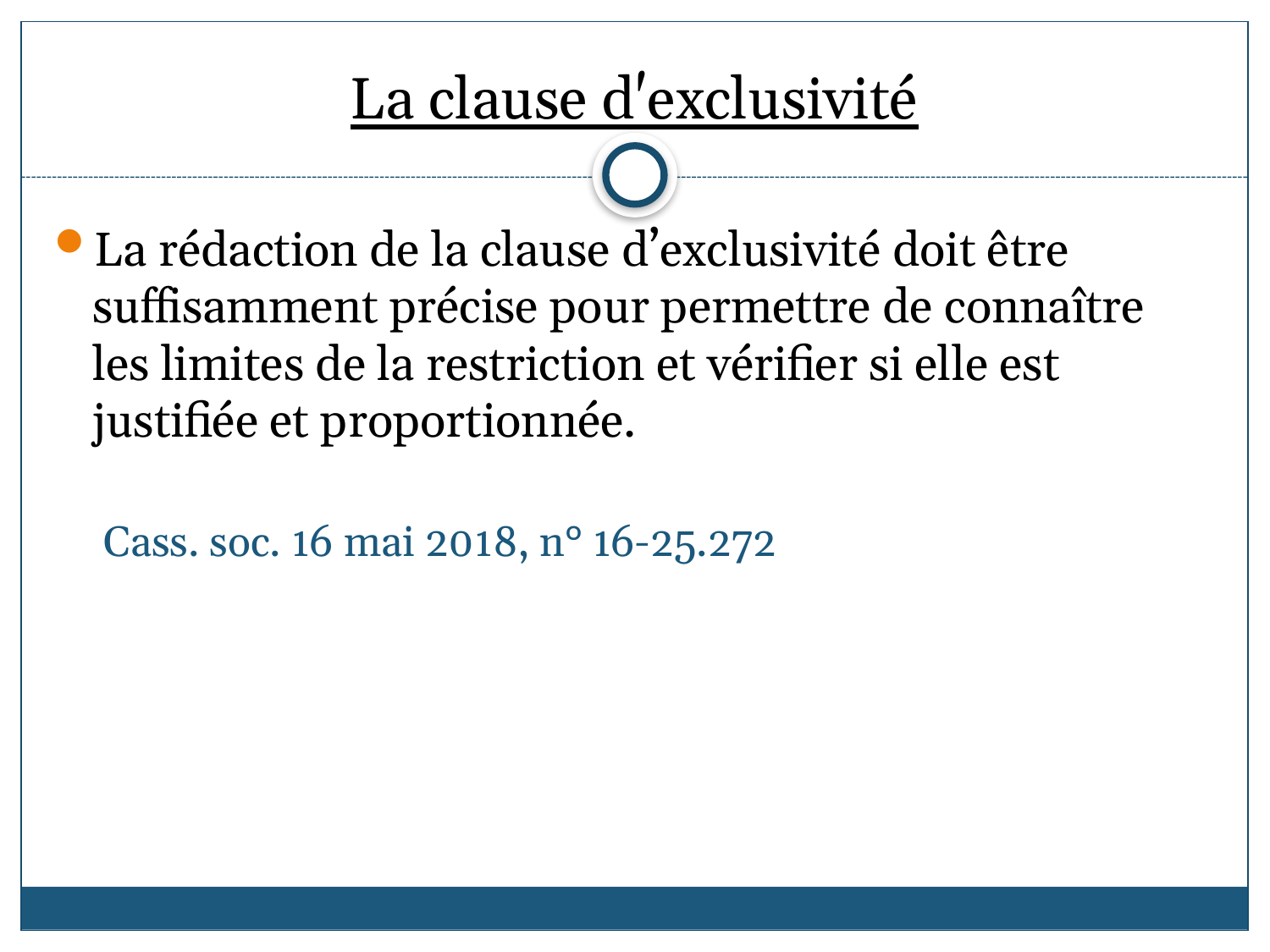

# La clause d'exclusivité
La rédaction de la clause d’exclusivité doit être suffisamment précise pour permettre de connaître les limites de la restriction et vérifier si elle est justifiée et proportionnée.

 Cass. soc. 16 mai 2018, n° 16-25.272